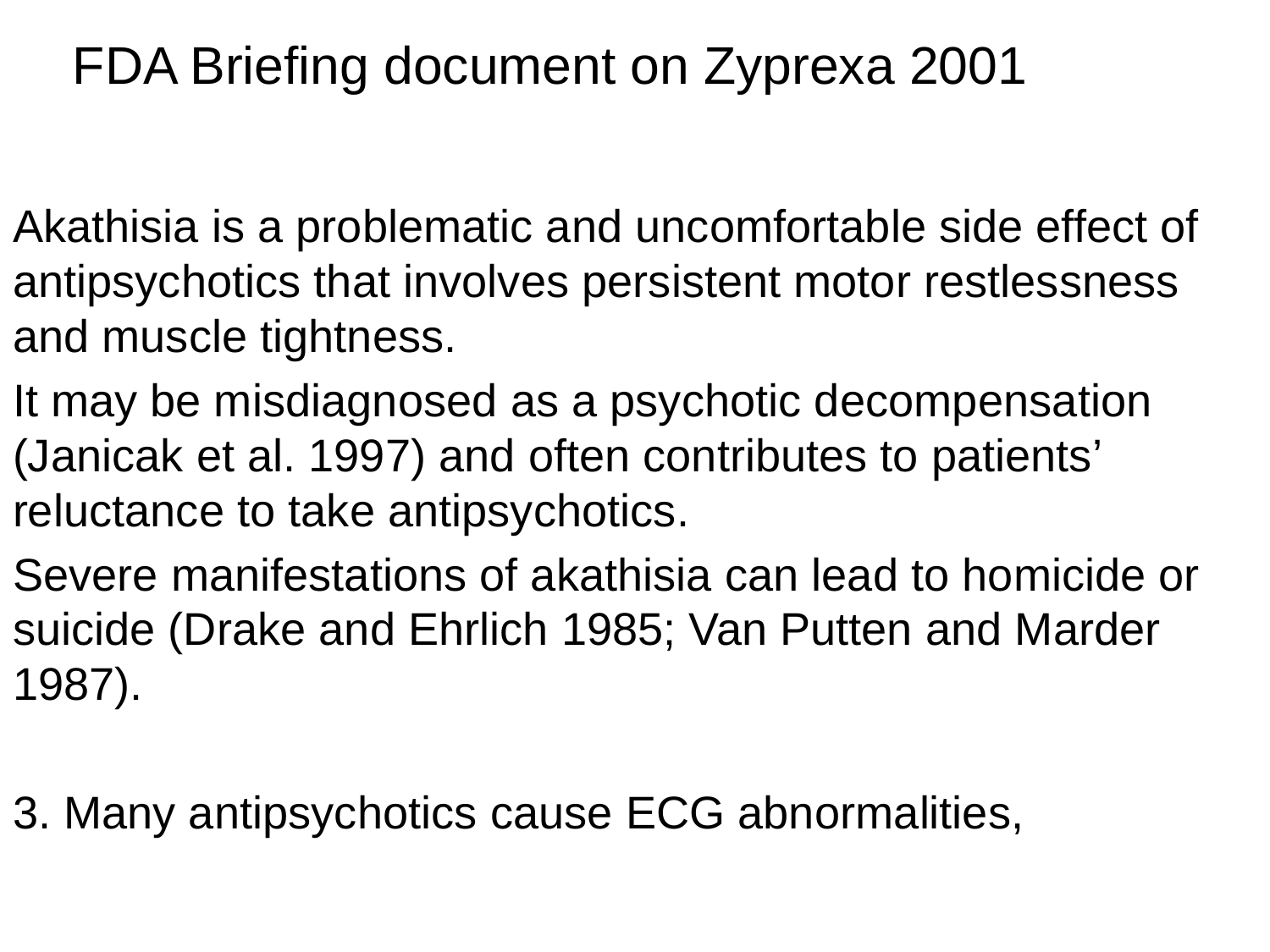

# FDA Briefing document on Zyprexa 2001
Akathisia is a problematic and uncomfortable side effect of antipsychotics that involves persistent motor restlessness and muscle tightness.
It may be misdiagnosed as a psychotic decompensation (Janicak et al. 1997) and often contributes to patients’ reluctance to take antipsychotics.
Severe manifestations of akathisia can lead to homicide or suicide (Drake and Ehrlich 1985; Van Putten and Marder 1987).

3. Many antipsychotics cause ECG abnormalities,